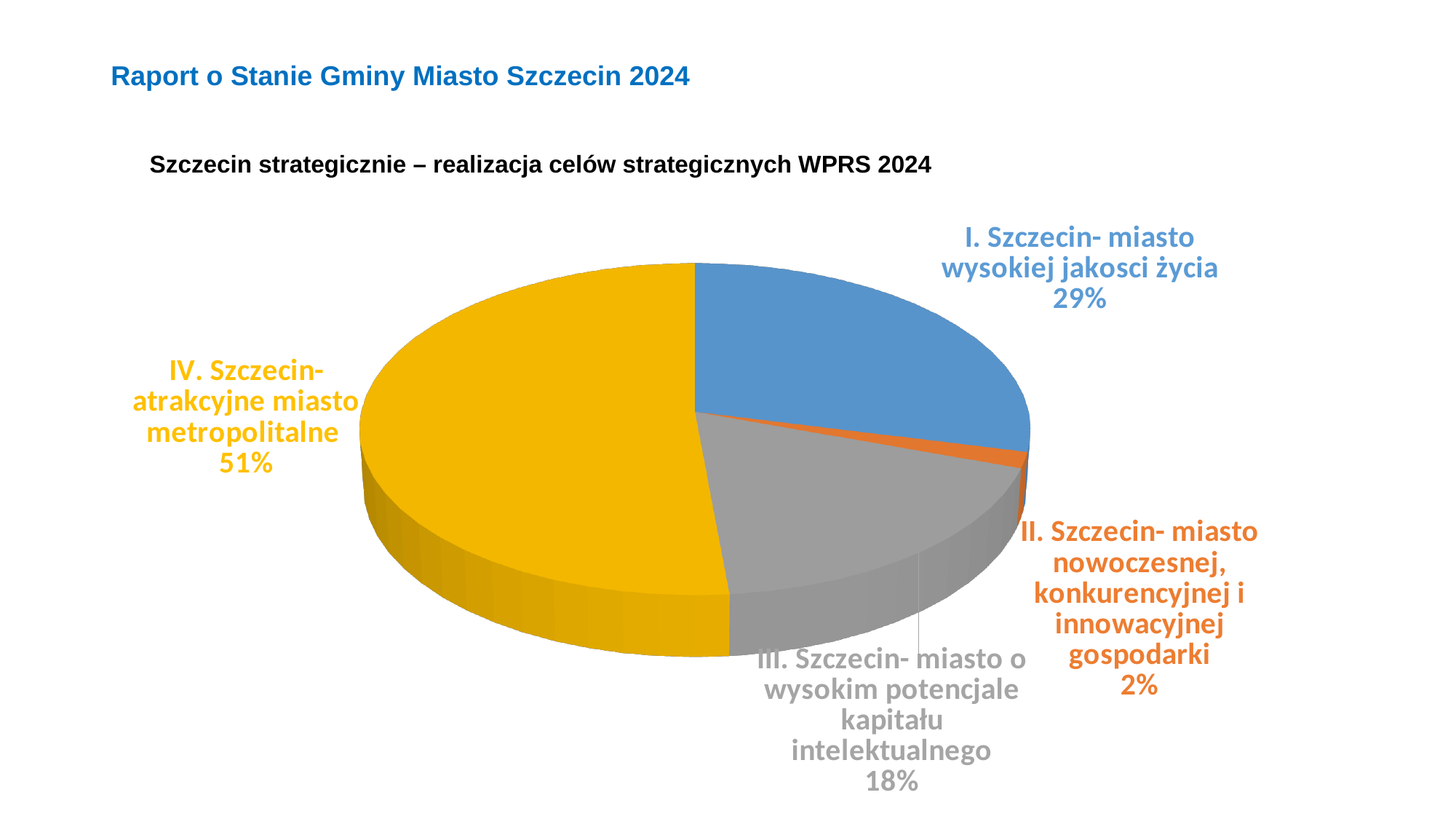

Raport o Stanie Gminy Miasto Szczecin 2024
Szczecin strategicznie – realizacja celów strategicznych WPRS 2024

[unsupported chart]